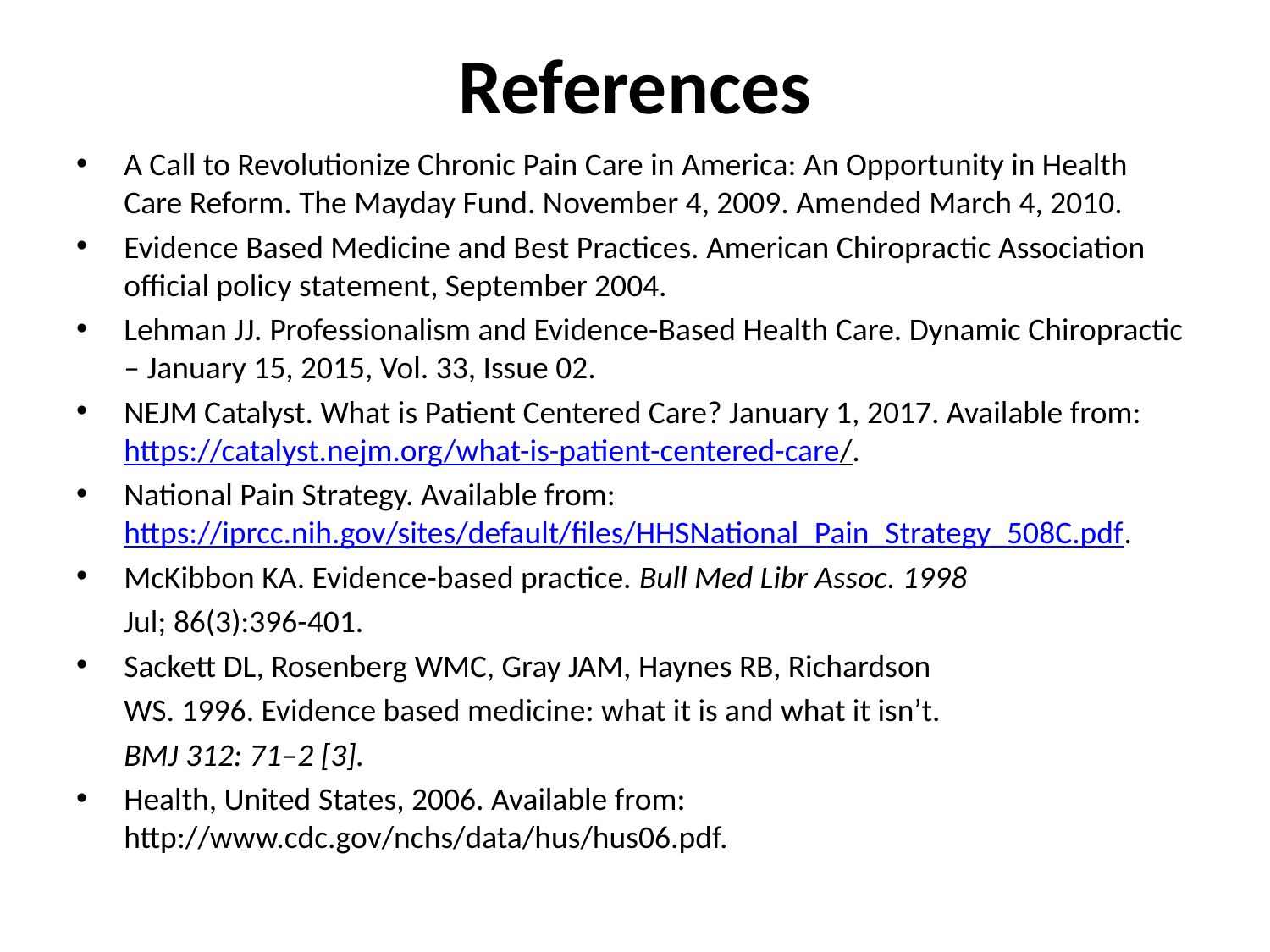

# References
A Call to Revolutionize Chronic Pain Care in America: An Opportunity in Health Care Reform. The Mayday Fund. November 4, 2009. Amended March 4, 2010.
Evidence Based Medicine and Best Practices. American Chiropractic Association official policy statement, September 2004.
Lehman JJ. Professionalism and Evidence-Based Health Care. Dynamic Chiropractic – January 15, 2015, Vol. 33, Issue 02.
NEJM Catalyst. What is Patient Centered Care? January 1, 2017. Available from: https://catalyst.nejm.org/what-is-patient-centered-care/.
National Pain Strategy. Available from: https://iprcc.nih.gov/sites/default/files/HHSNational_Pain_Strategy_508C.pdf.
McKibbon KA. Evidence-based practice. Bull Med Libr Assoc. 1998
	Jul; 86(3):396-401.
Sackett DL, Rosenberg WMC, Gray JAM, Haynes RB, Richardson
	WS. 1996. Evidence based medicine: what it is and what it isn’t.
	BMJ 312: 71–2 [3].
Health, United States, 2006. Available from: http://www.cdc.gov/nchs/data/hus/hus06.pdf.